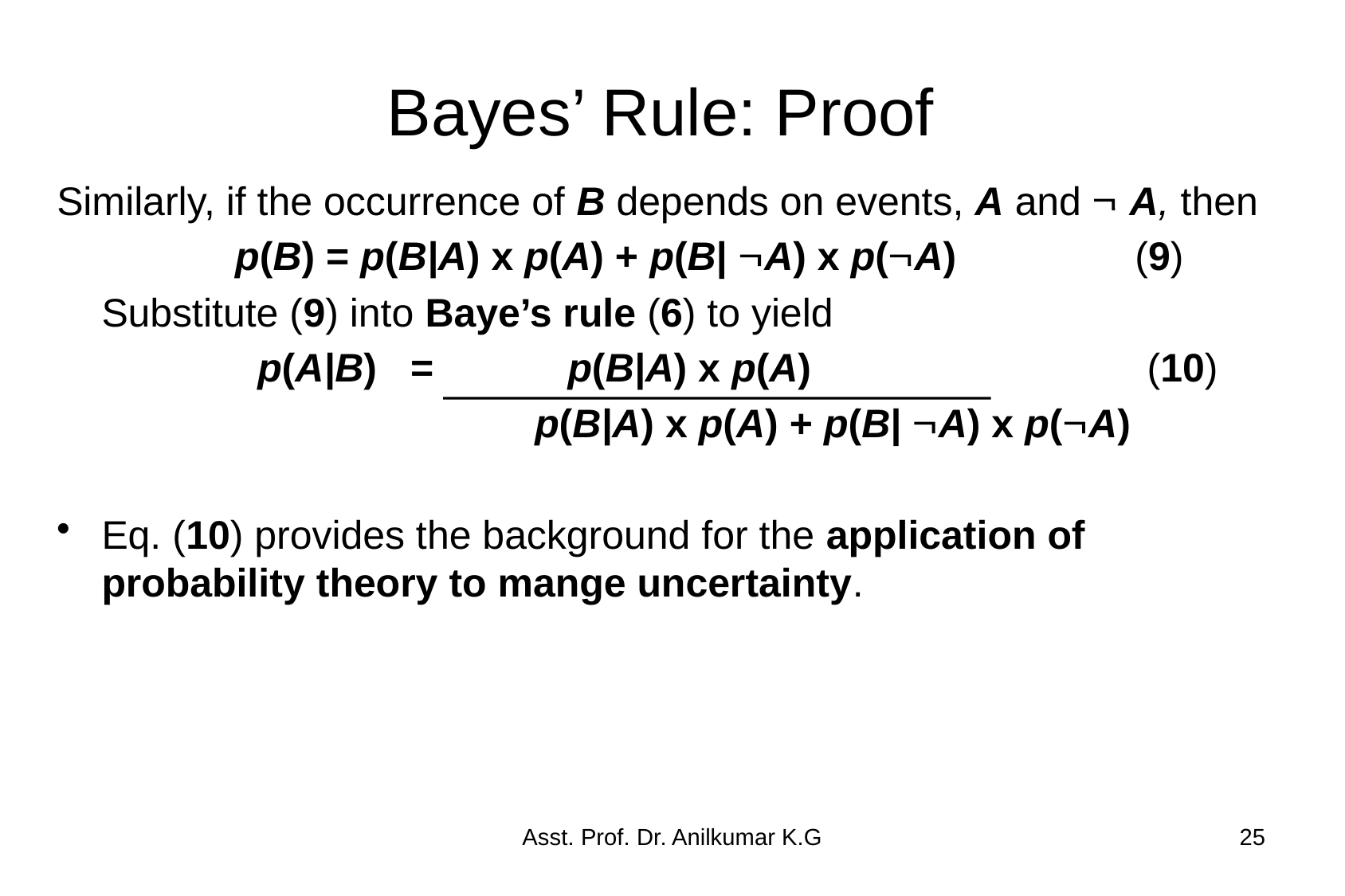

# Bayes’ Rule: Proof
Similarly, if the occurrence of B depends on events, A and ¬ A, then
                p(B) = p(B|A) x p(A) + p(B| ¬A) x p(¬A)                (9)
	Substitute (9) into Baye’s rule (6) to yield
                  p(A|B)   =            p(B|A) x p(A) 		        (10)
				  p(B|A) x p(A) + p(B| ¬A) x p(¬A)

Eq. (10) provides the background for the application of probability theory to mange uncertainty.

Asst. Prof. Dr. Anilkumar K.G
25